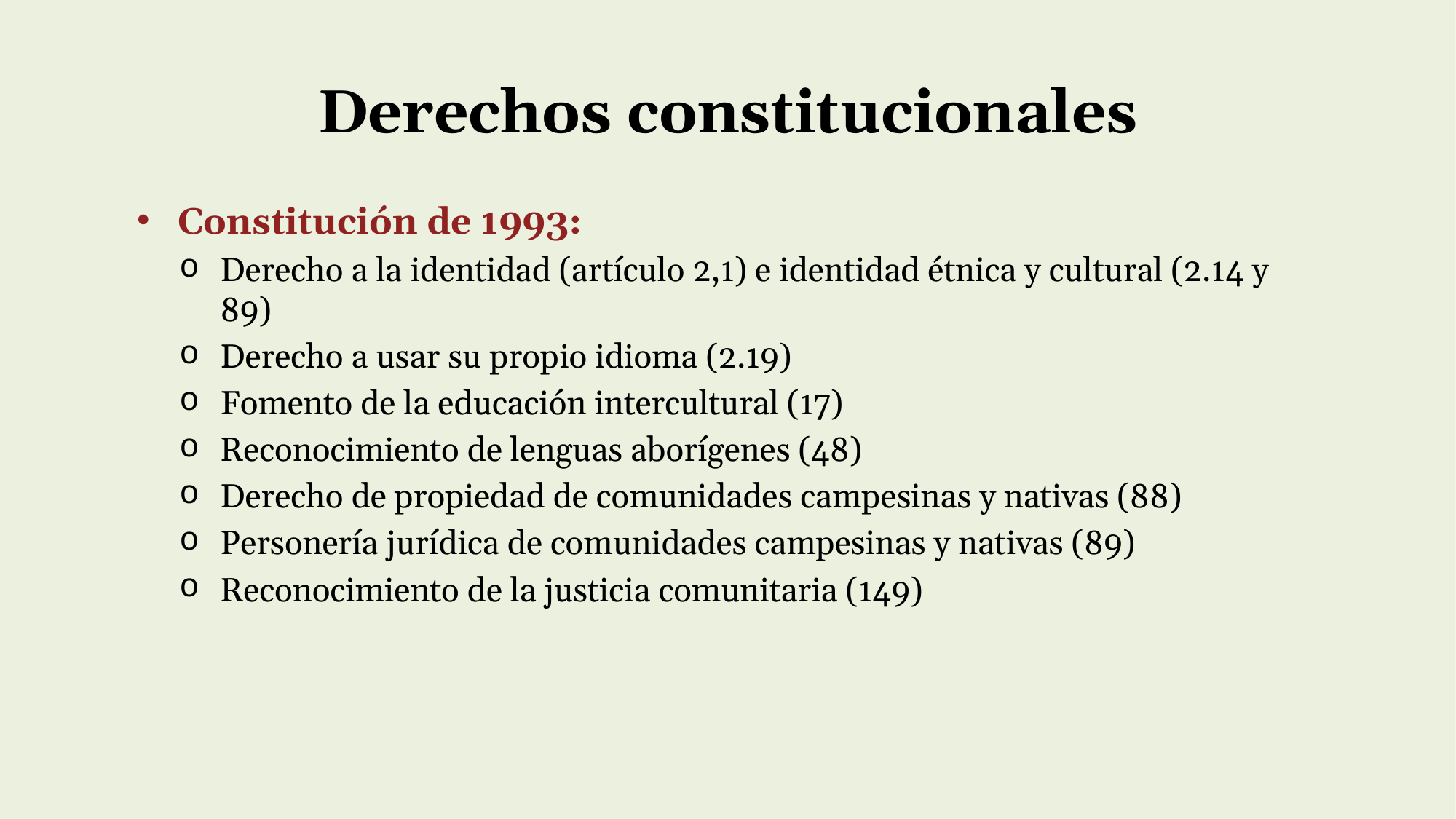

# Derechos constitucionales
Constitución de 1993:
Derecho a la identidad (artículo 2,1) e identidad étnica y cultural (2.14 y 89)
Derecho a usar su propio idioma (2.19)
Fomento de la educación intercultural (17)
Reconocimiento de lenguas aborígenes (48)
Derecho de propiedad de comunidades campesinas y nativas (88)
Personería jurídica de comunidades campesinas y nativas (89)
Reconocimiento de la justicia comunitaria (149)